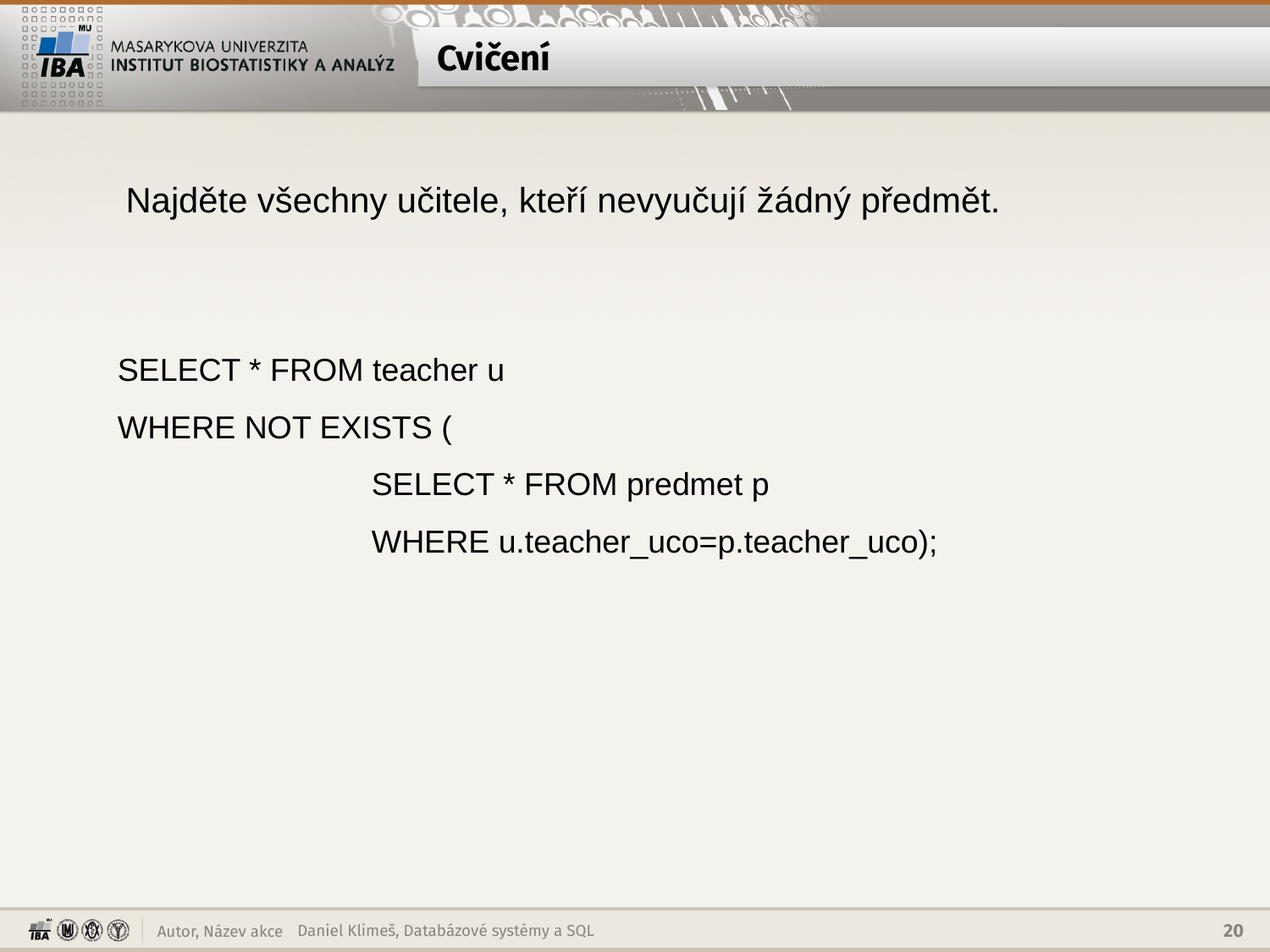

# Cvičení

Najděte všechny učitele, kteří nevyučují žádný předmět.

SELECT * FROM teacher u
WHERE NOT EXISTS (
		SELECT * FROM predmet p
		WHERE u.teacher_uco=p.teacher_uco);
Daniel Klimeš, Databázové systémy a SQL
20